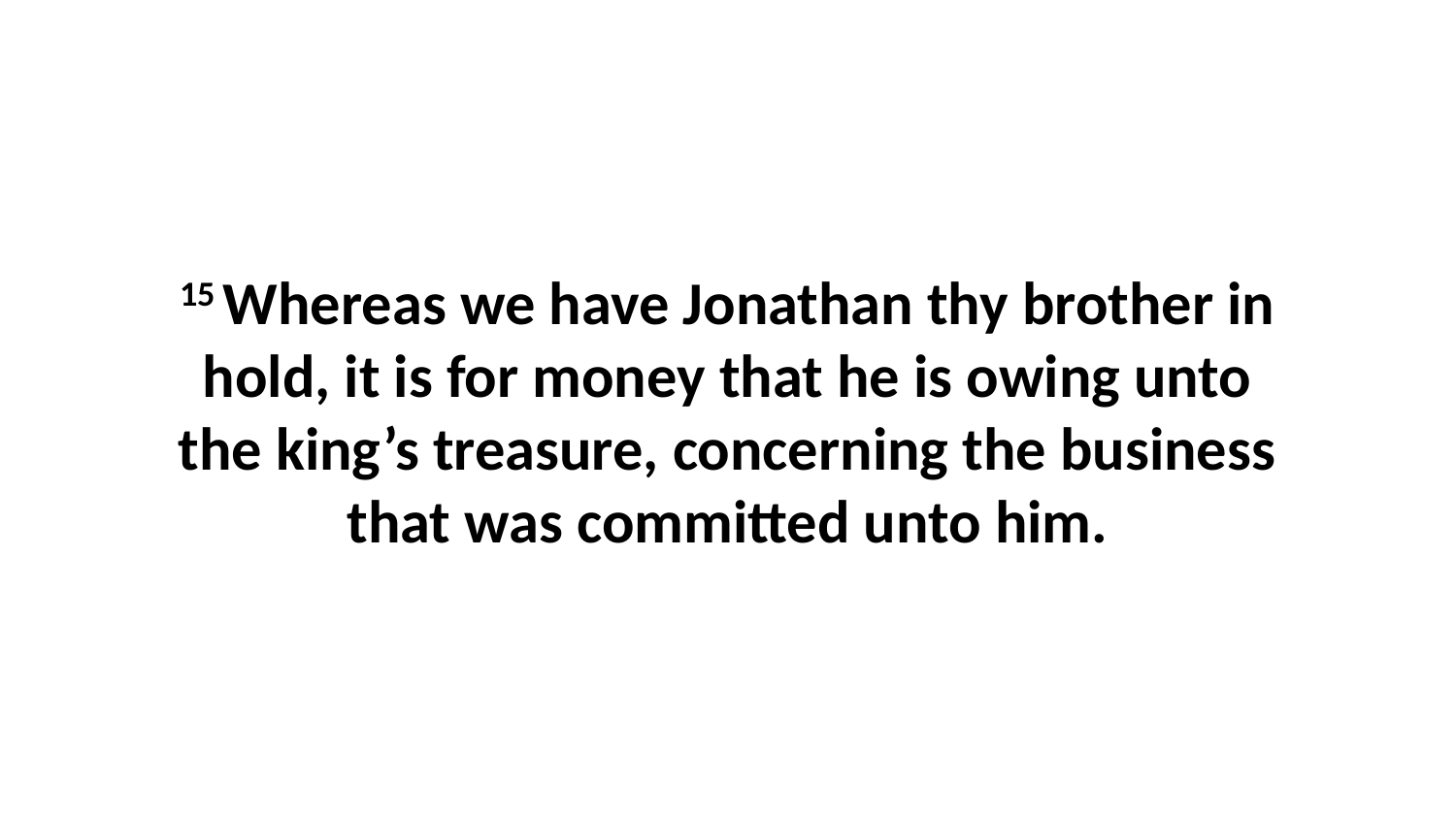

15 Whereas we have Jonathan thy brother in hold, it is for money that he is owing unto the king’s treasure, concerning the business that was committed unto him.